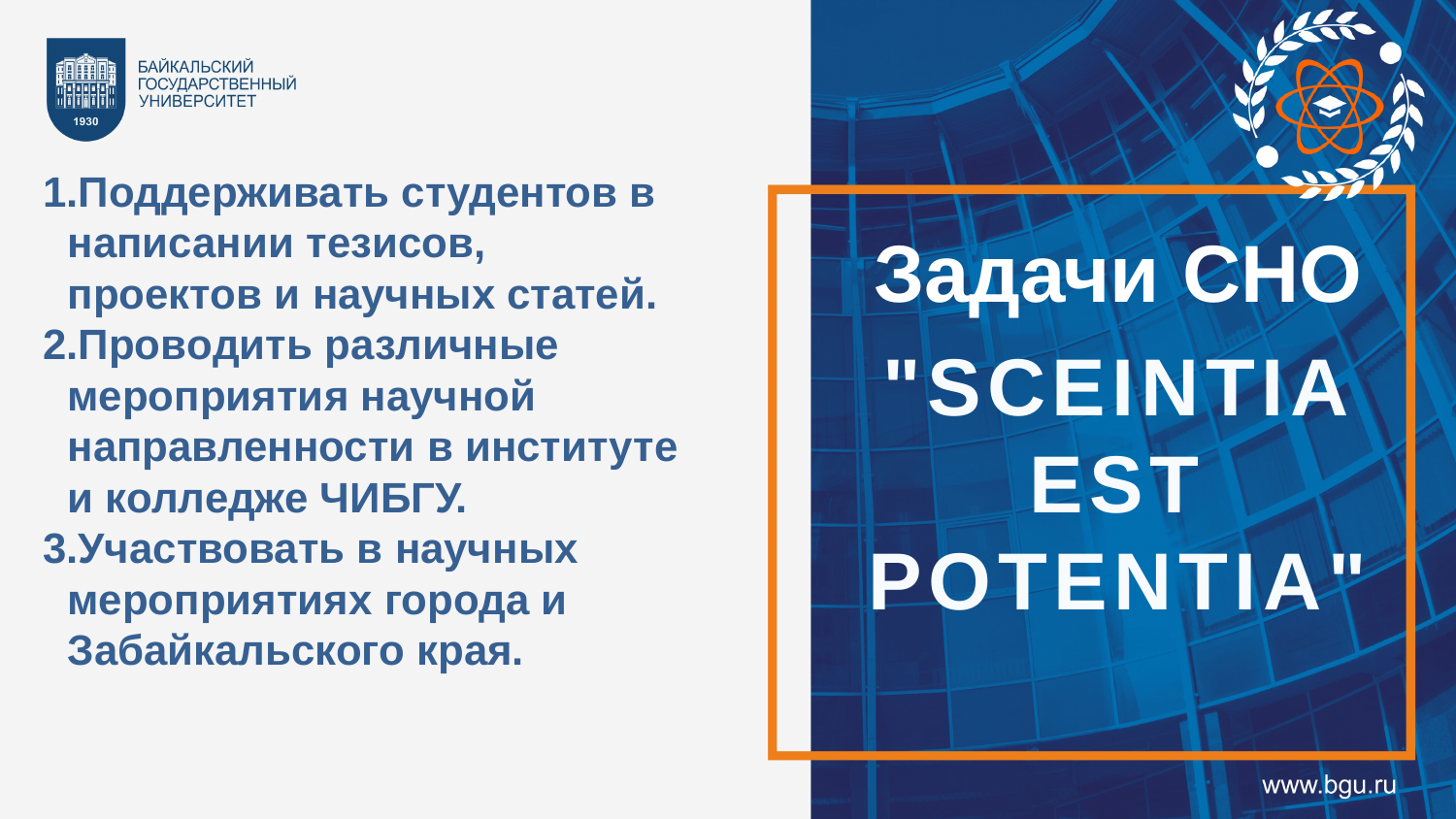

Поддерживать студентов в написании тезисов, проектов и научных статей.
Проводить различные мероприятия научной направленности в институте и колледже ЧИБГУ.
Участвовать в научных мероприятиях города и Забайкальского края.

Задачи СНО
"SCEINTIA EST POTENTIA"